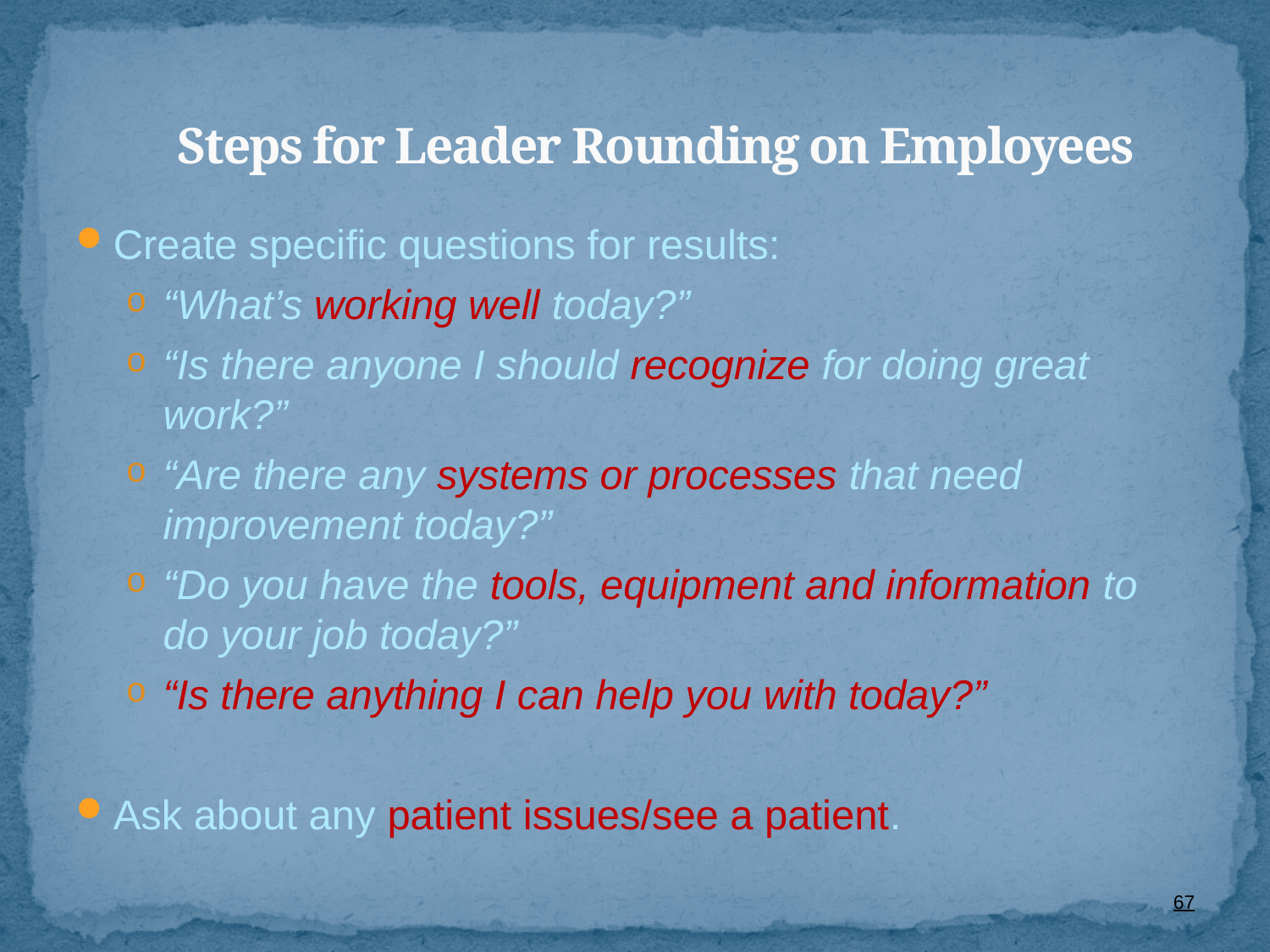

# Steps for Leader Rounding on Employees
Create specific questions for results:
“What’s working well today?”
“Is there anyone I should recognize for doing great work?”
“Are there any systems or processes that need improvement today?”
“Do you have the tools, equipment and information to do your job today?”
“Is there anything I can help you with today?”

Ask about any patient issues/see a patient.
67